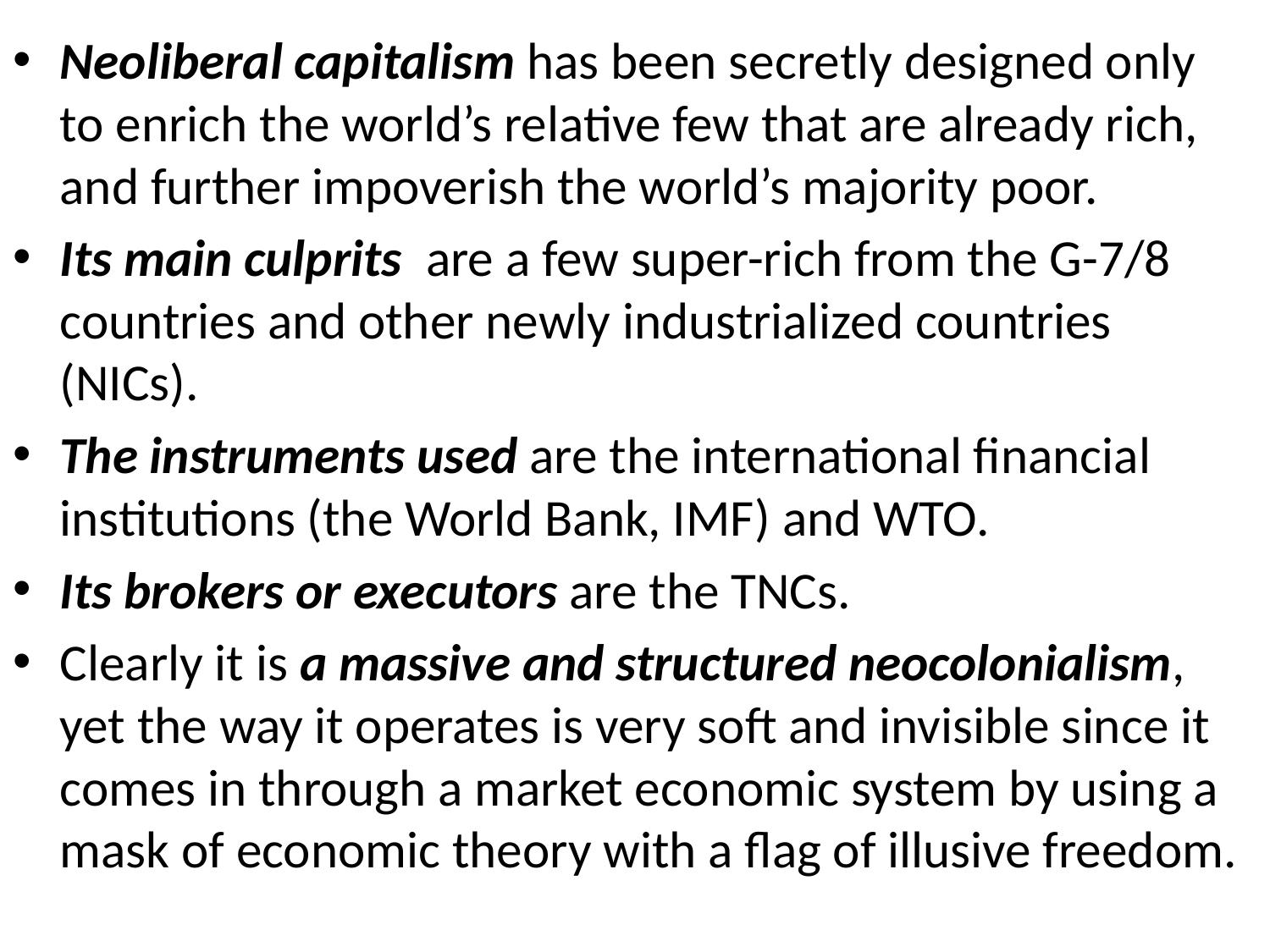

Neoliberal capitalism has been secretly designed only to enrich the world’s relative few that are already rich, and further impoverish the world’s majority poor.
Its main culprits  are a few super-rich from the G-7/8 countries and other newly industrialized countries (NICs).
The instruments used are the international financial institutions (the World Bank, IMF) and WTO.
Its brokers or executors are the TNCs.
Clearly it is a massive and structured neocolonialism, yet the way it operates is very soft and invisible since it comes in through a market economic system by using a mask of economic theory with a flag of illusive freedom.
# ,